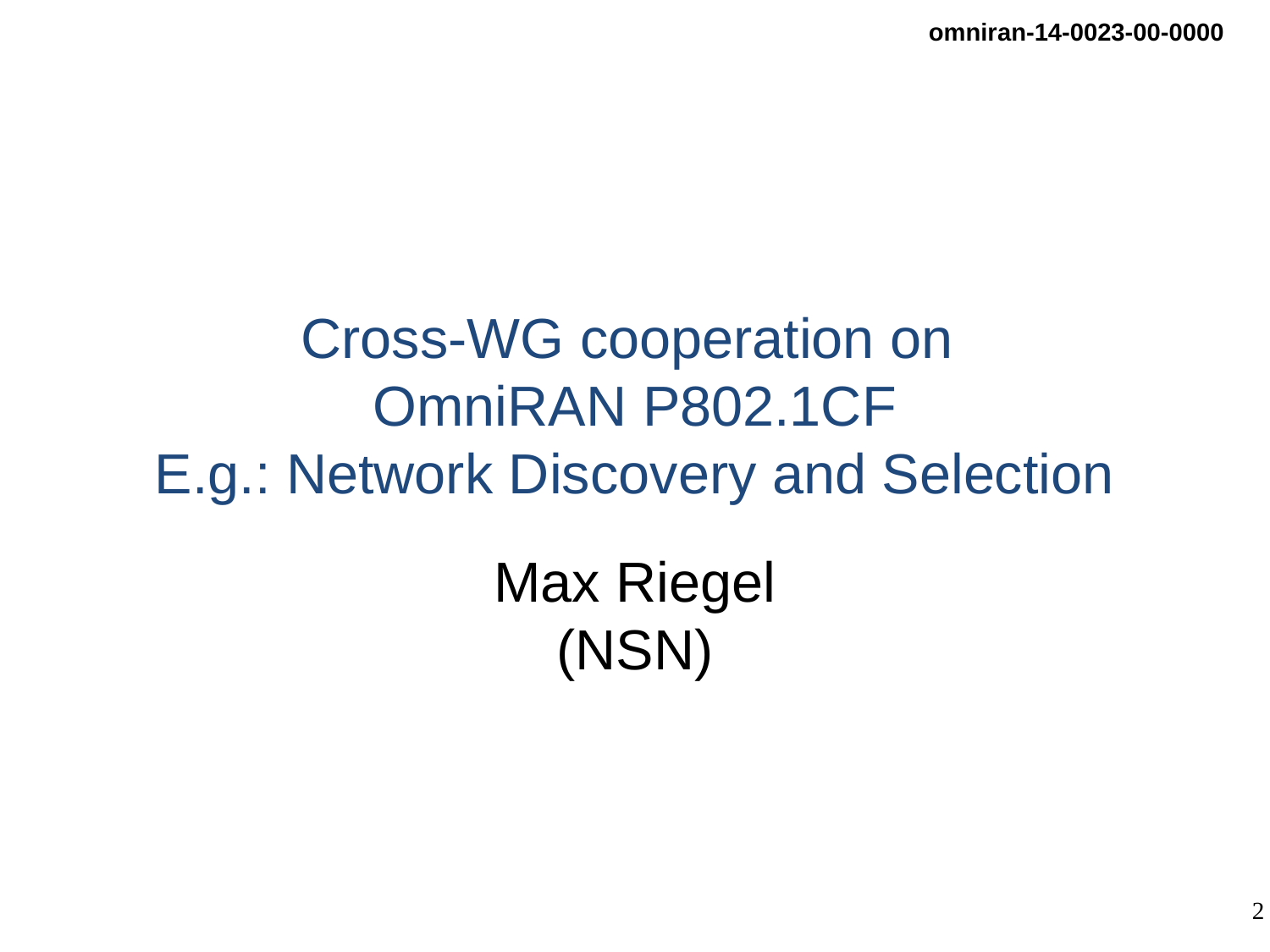

# Cross-WG cooperation on OmniRAN P802.1CF E.g.: Network Discovery and Selection
Max Riegel
(NSN)